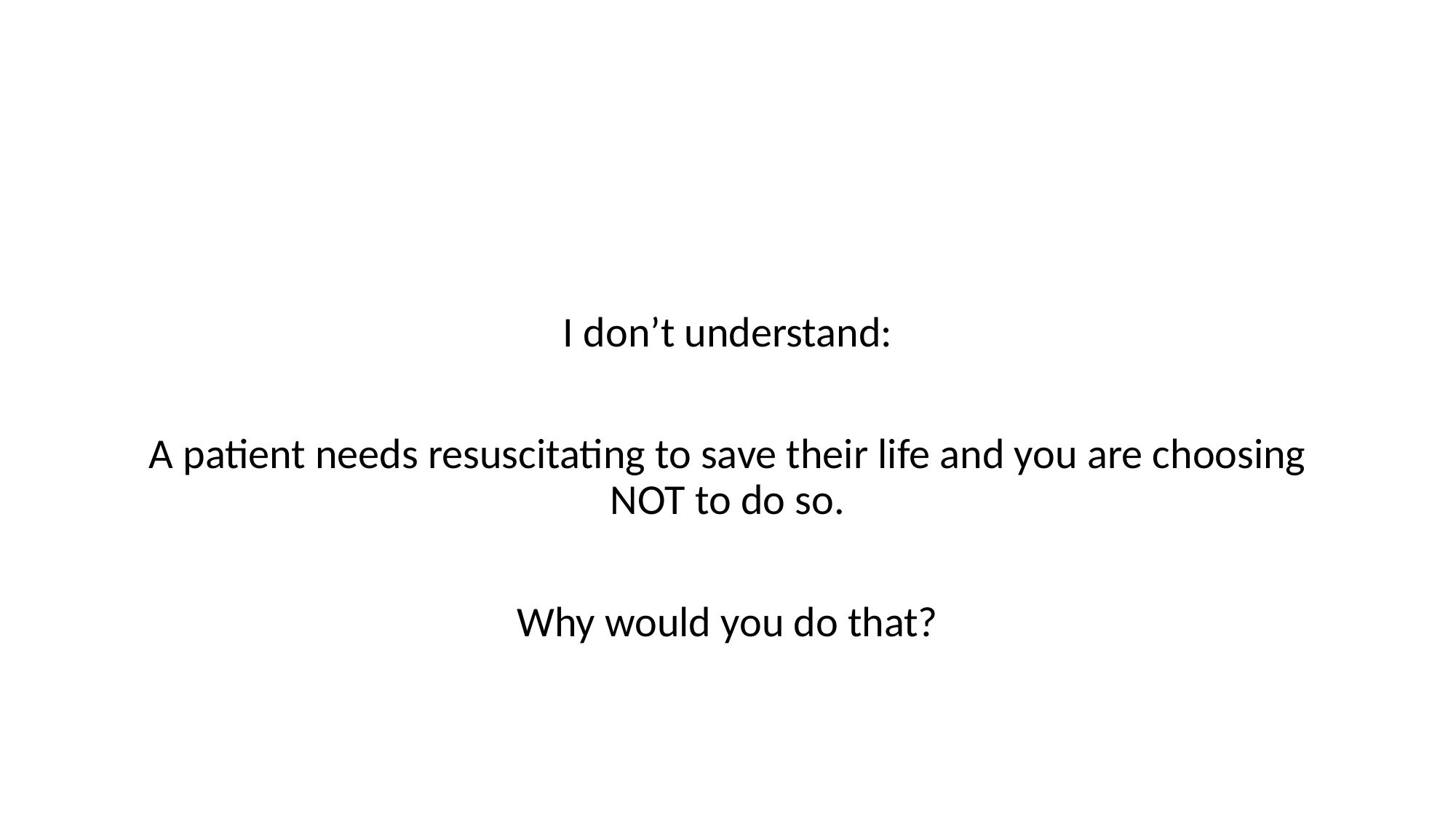

#
I don’t understand:

A patient needs resuscitating to save their life and you are choosing NOT to do so.

Why would you do that?